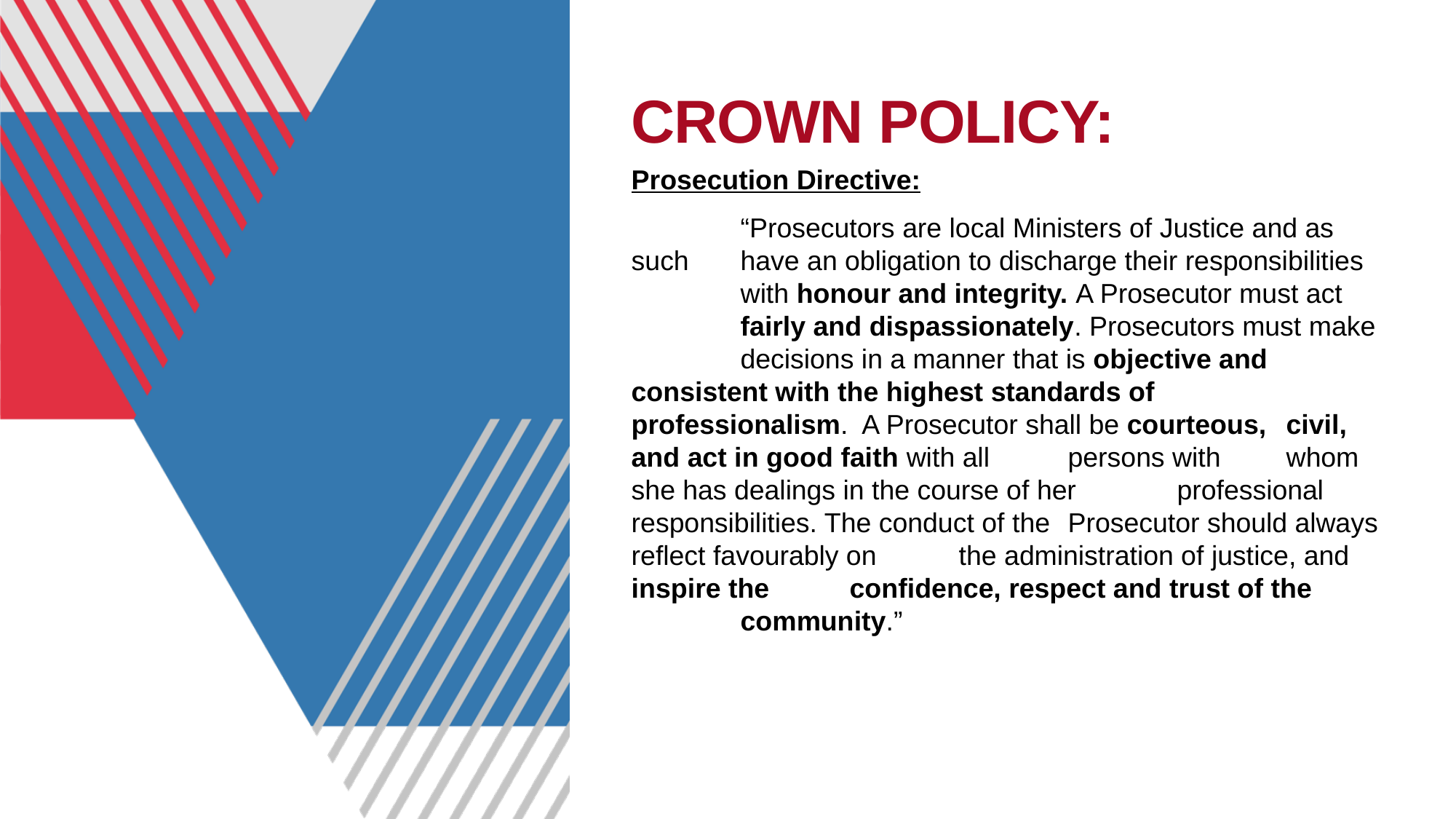

# CROWN POLICY:
Prosecution Directive:
	“Prosecutors are local Ministers of Justice and as such 	have an obligation to discharge their responsibilities 	with honour and integrity. A Prosecutor must act 	fairly and dispassionately. Prosecutors must make 	decisions in a manner that is objective and  	consistent with the highest standards of 	professionalism.  A Prosecutor shall be courteous, 	civil, and act in good faith with all 	persons with 	whom she has dealings in the course of her 	professional responsibilities. The conduct of the 	Prosecutor should always reflect favourably on 	the administration of justice, and inspire the 	confidence, respect and trust of the 	community.”